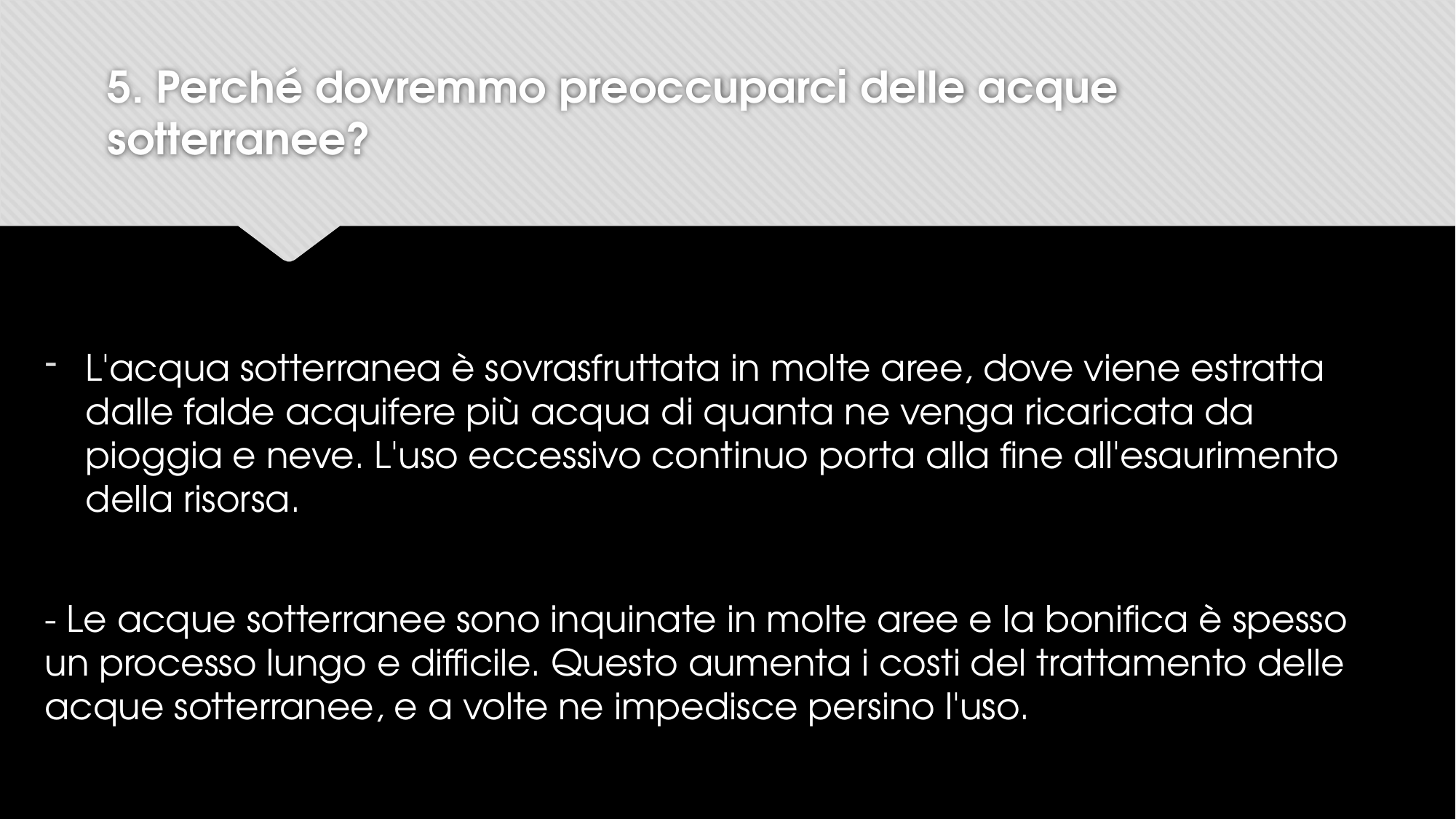

# 5. Perché dovremmo preoccuparci delle acque sotterranee?
L'acqua sotterranea è sovrasfruttata in molte aree, dove viene estratta dalle falde acquifere più acqua di quanta ne venga ricaricata da pioggia e neve. L'uso eccessivo continuo porta alla fine all'esaurimento della risorsa.

- Le acque sotterranee sono inquinate in molte aree e la bonifica è spesso un processo lungo e difficile. Questo aumenta i costi del trattamento delle acque sotterranee, e a volte ne impedisce persino l'uso.